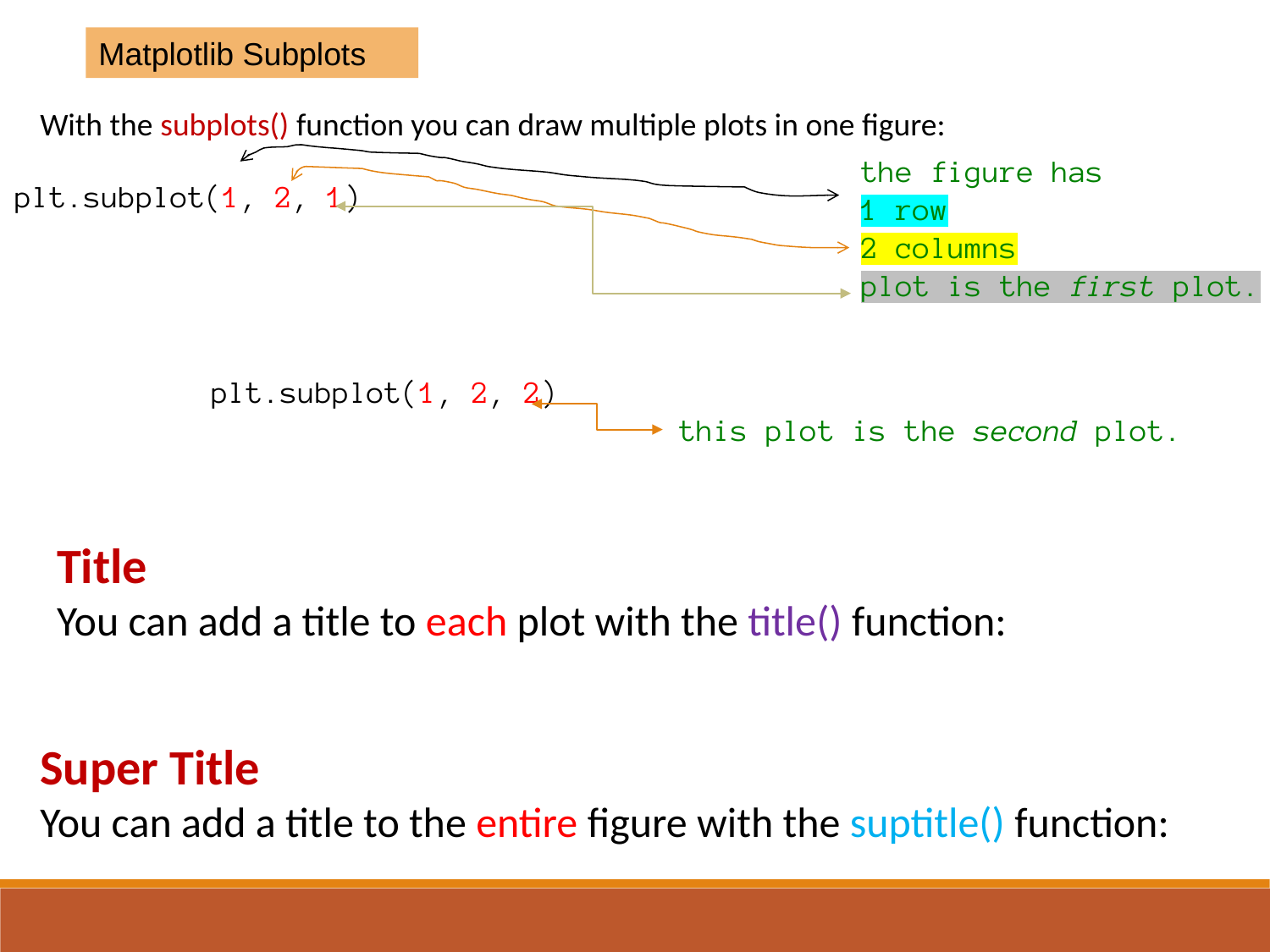

Matplotlib Subplots
With the subplots() function you can draw multiple plots in one figure:
the figure has
1 row
2 columns
plot is the first plot.

plt.subplot(1, 2, 1)
plt.subplot(1, 2, 2)
                                                                 this plot is the second plot.
Title
You can add a title to each plot with the title() function:
Super Title
You can add a title to the entire figure with the suptitle() function: